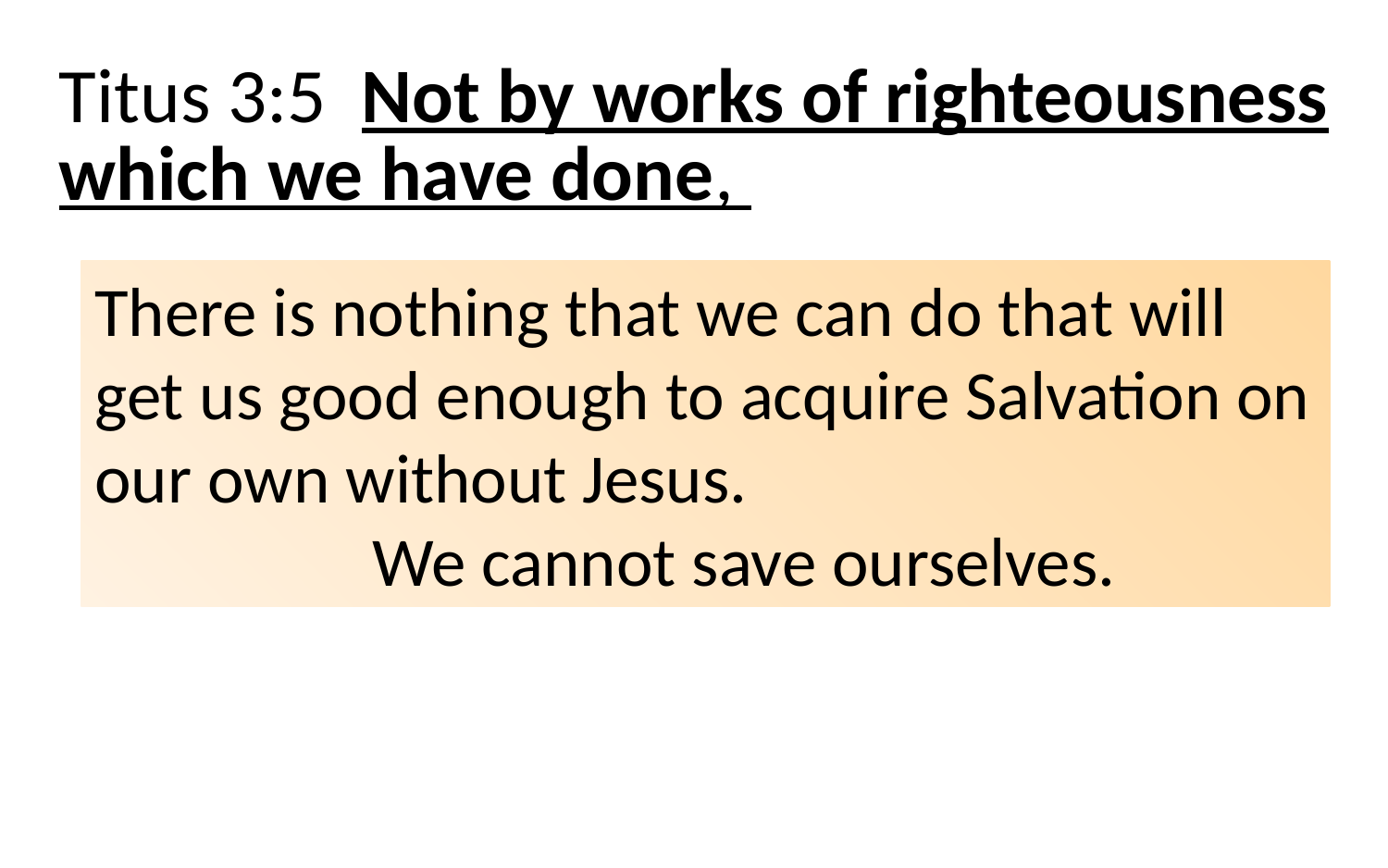

| Titus 3:5 Not by works of righteousness which we have done, |
| --- |
There is nothing that we can do that will get us good enough to acquire Salvation on our own without Jesus.
		We cannot save ourselves.